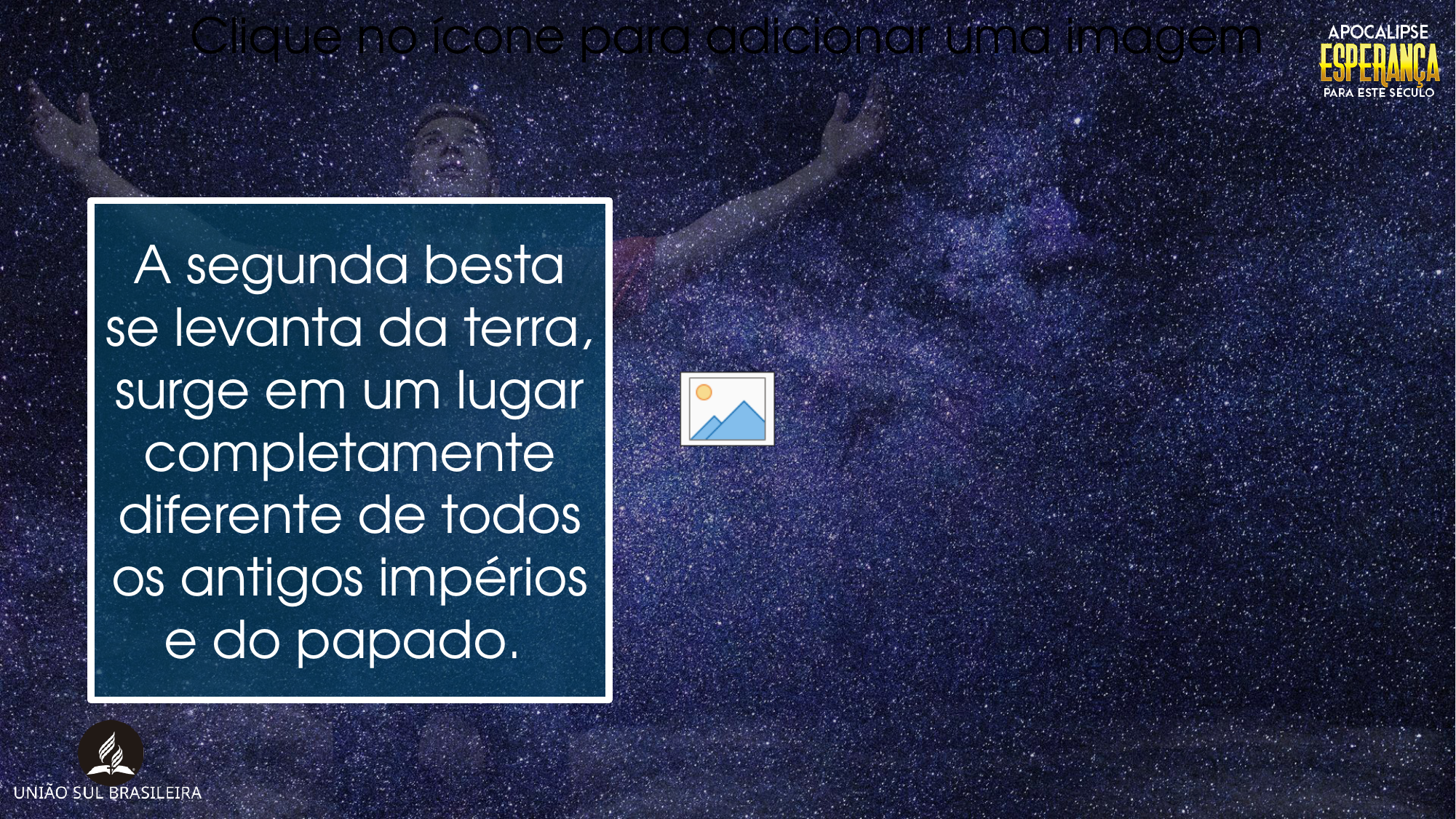

A segunda besta se levanta da terra, surge em um lugar completamente diferente de todos os antigos impérios e do papado.